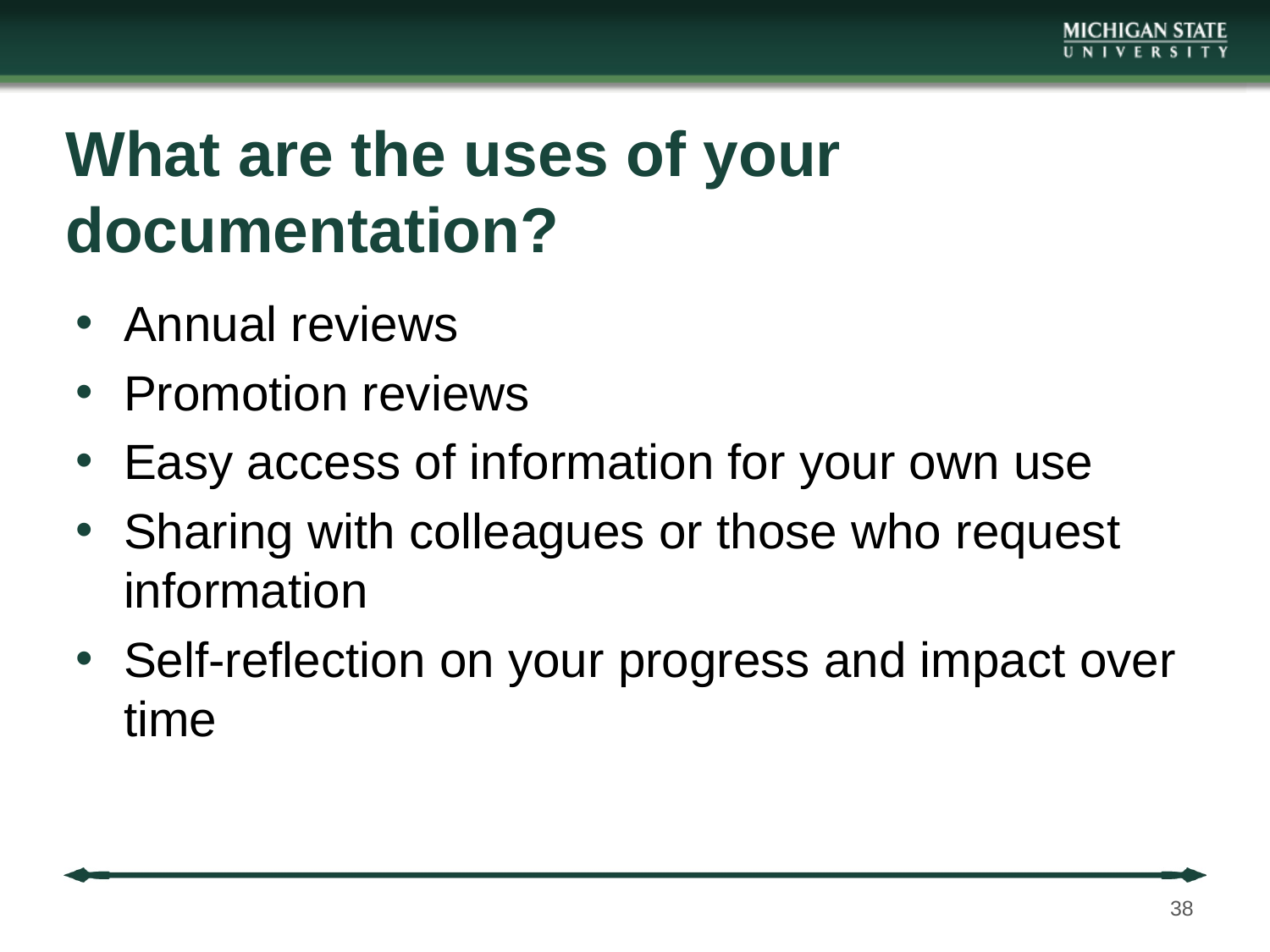

# What are the uses of your documentation?
Annual reviews
Promotion reviews
Easy access of information for your own use
Sharing with colleagues or those who request information
Self-reflection on your progress and impact over time
38